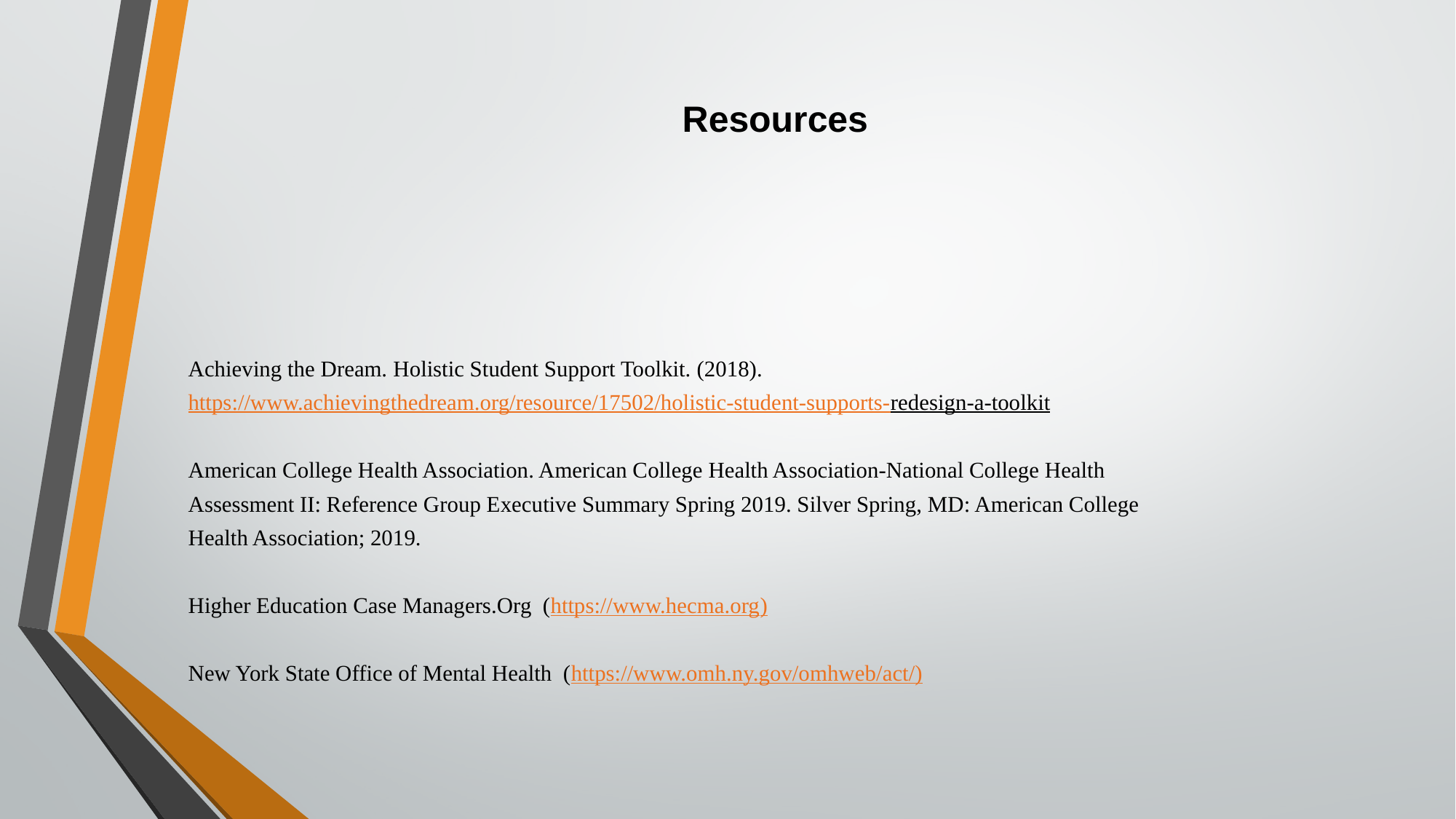

# Resources

Achieving the Dream. Holistic Student Support Toolkit. (2018).
https://www.achievingthedream.org/resource/17502/holistic-student-supports-redesign-a-toolkit

American College Health Association. American College Health Association-National College Health
Assessment II: Reference Group Executive Summary Spring 2019. Silver Spring, MD: American College
Health Association; 2019.

Higher Education Case Managers.Org  (https://www.hecma.org)

New York State Office of Mental Health  (https://www.omh.ny.gov/omhweb/act/)